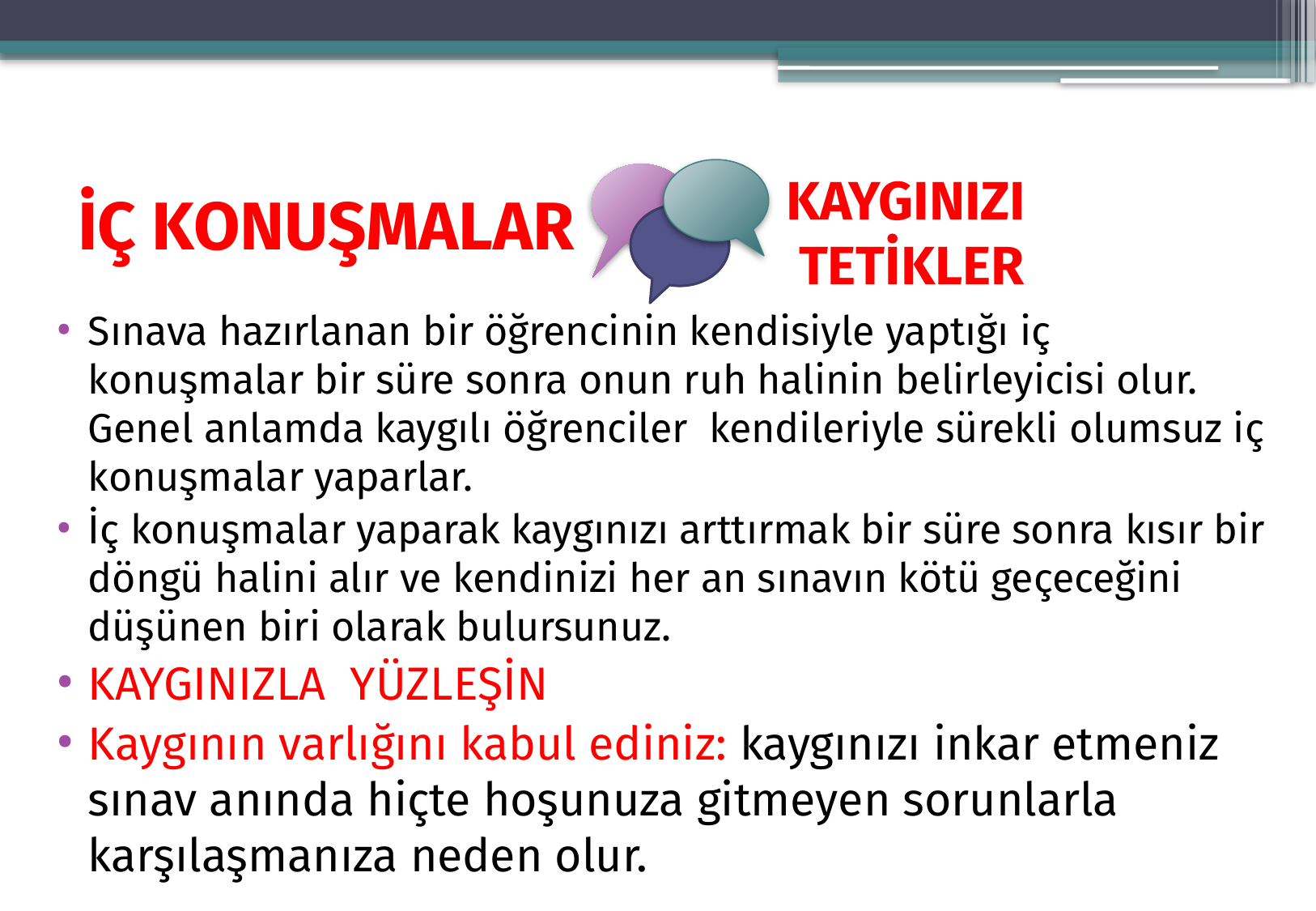

# İÇ KONUŞMALAR

KAYGINIZI
 TETİKLER

Sınava hazırlanan bir öğrencinin kendisiyle yaptığı iç konuşmalar bir süre sonra onun ruh halinin belirleyicisi olur. Genel anlamda kaygılı öğrenciler  kendileriyle sürekli olumsuz iç konuşmalar yaparlar.
İç konuşmalar yaparak kaygınızı arttırmak bir süre sonra kısır bir döngü halini alır ve kendinizi her an sınavın kötü geçeceğini düşünen biri olarak bulursunuz.
KAYGINIZLA  YÜZLEŞİN
Kaygının varlığını kabul ediniz: kaygınızı inkar etmeniz sınav anında hiçte hoşunuza gitmeyen sorunlarla karşılaşmanıza neden olur.